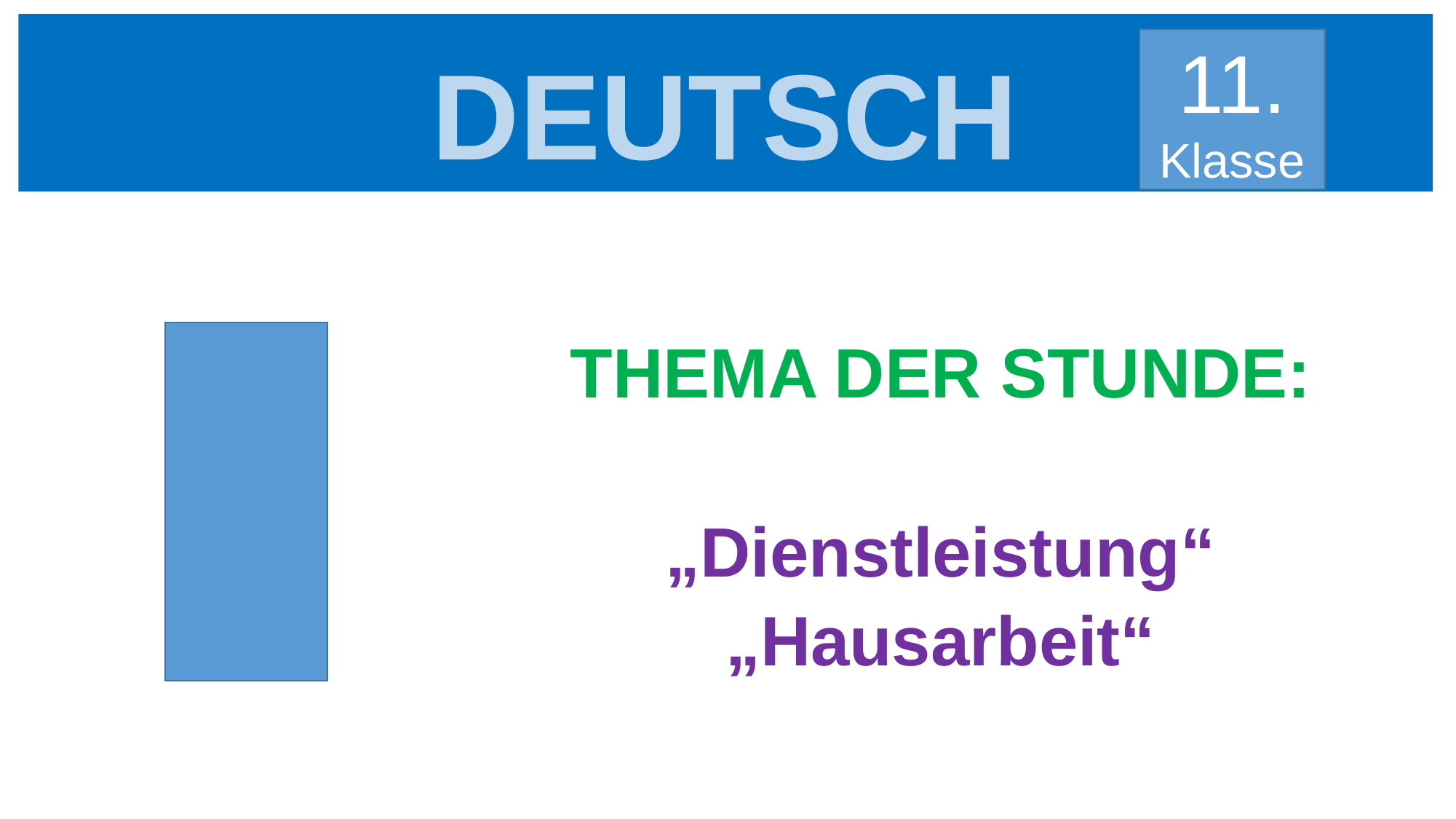

# DEUTSCH
11.
Klasse

THEMA DER STUNDE:

„Dienstleistung“
„Hausarbeit“